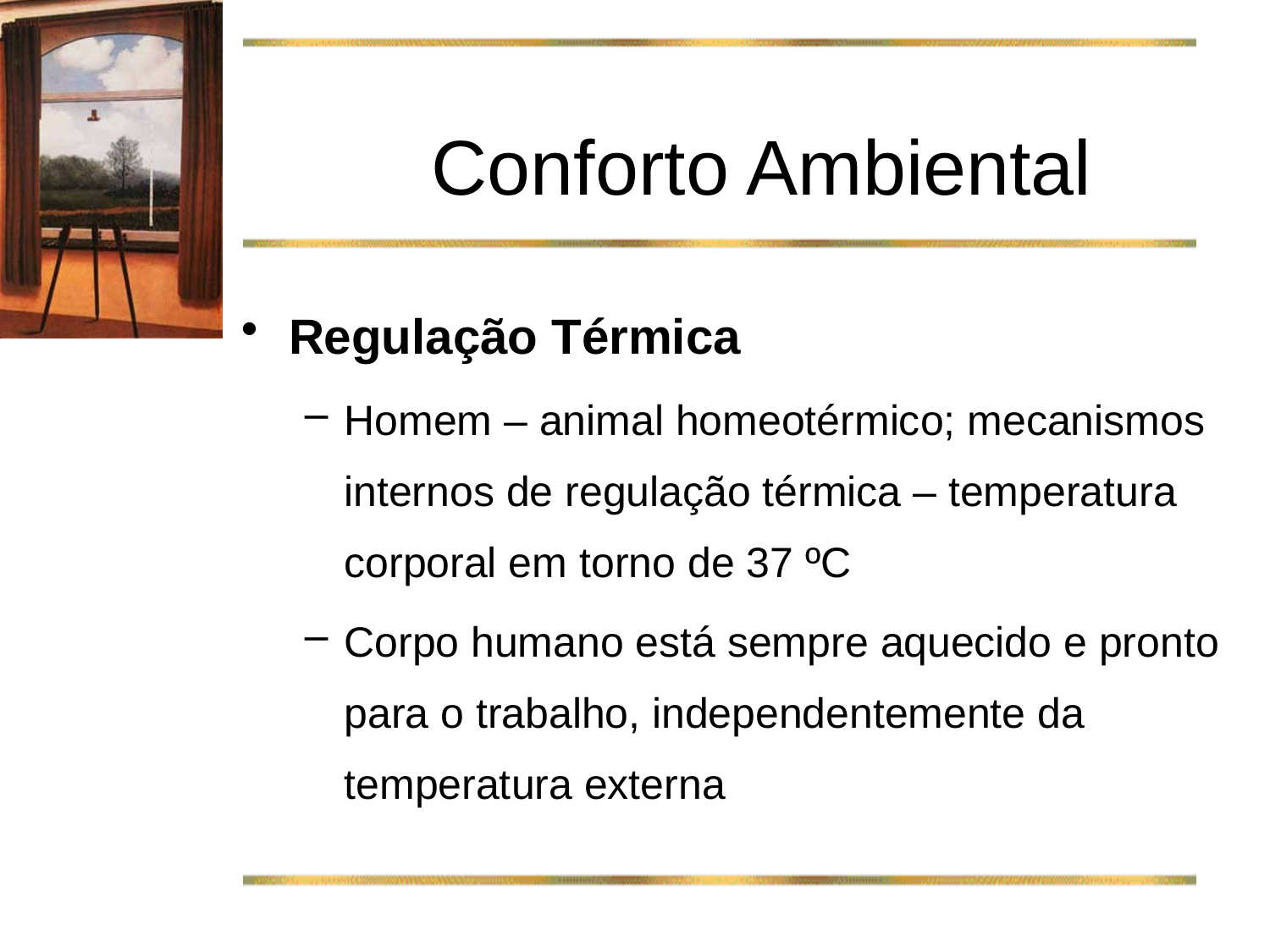

# Conforto Ambiental
Regulação Térmica
Homem – animal homeotérmico; mecanismos internos de regulação térmica – temperatura corporal em torno de 37 ºC
Corpo humano está sempre aquecido e pronto para o trabalho, independentemente da temperatura externa